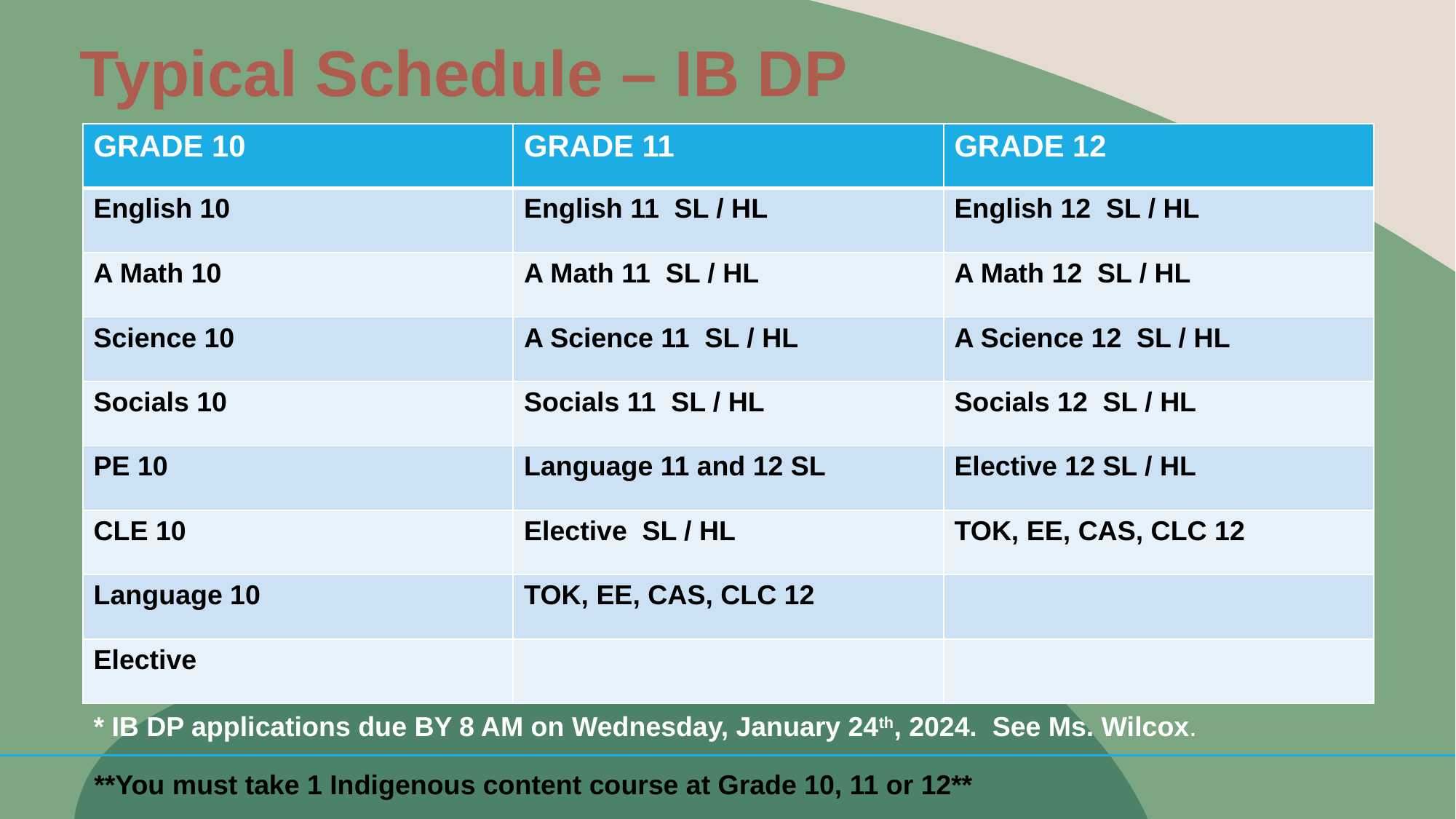

# Typical Schedule – IB DP
| GRADE 10 | GRADE 11 | GRADE 12 |
| --- | --- | --- |
| English 10 | English 11  SL / HL | English 12  SL / HL |
| A Math 10 | A Math 11  SL / HL | A Math 12  SL / HL |
| Science 10 | A Science 11  SL / HL | A Science 12  SL / HL |
| Socials 10 | Socials 11  SL / HL | Socials 12  SL / HL |
| PE 10 | Language 11 and 12 SL | Elective 12 SL / HL |
| CLE 10 | Elective  SL / HL | TOK, EE, CAS, CLC 12 |
| Language 10 | TOK, EE, CAS, CLC 12 |  |
| Elective |  |  |
* IB DP applications due BY 8 AM on Wednesday, January 24th, 2024.  See Ms. Wilcox.
**You must take 1 Indigenous content course at Grade 10, 11 or 12**